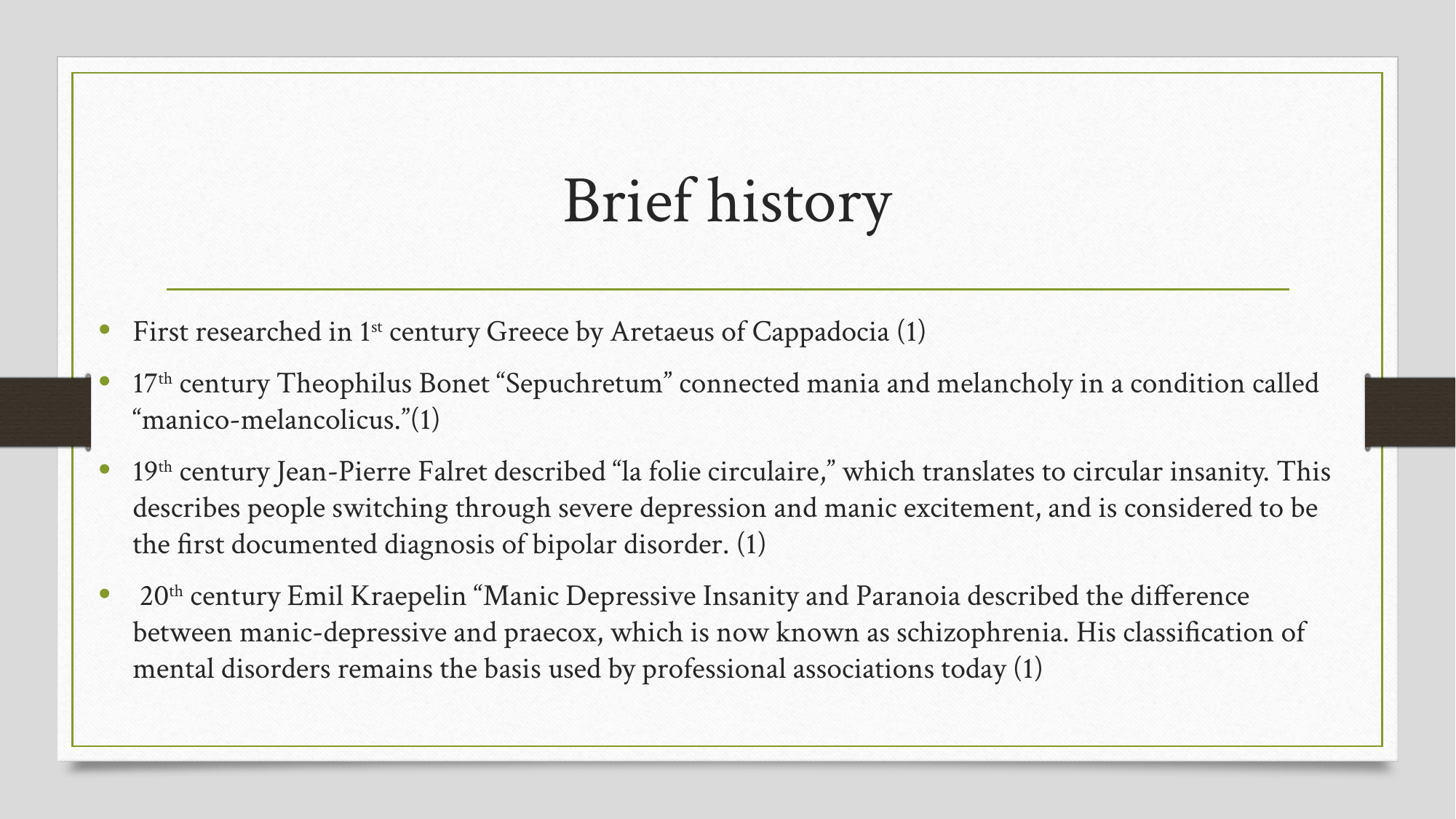

# Brief history
First researched in 1st century Greece by Aretaeus of Cappadocia (1)
17th century Theophilus Bonet “Sepuchretum” connected mania and melancholy in a condition called “manico-melancolicus.”(1)
19th century Jean-Pierre Falret described “la folie circulaire,” which translates to circular insanity. This describes people switching through severe depression and manic excitement, and is considered to be the first documented diagnosis of bipolar disorder. (1)
 20th century Emil Kraepelin “Manic Depressive Insanity and Paranoia described the difference between manic-depressive and praecox, which is now known as schizophrenia. His classification of mental disorders remains the basis used by professional associations today (1)